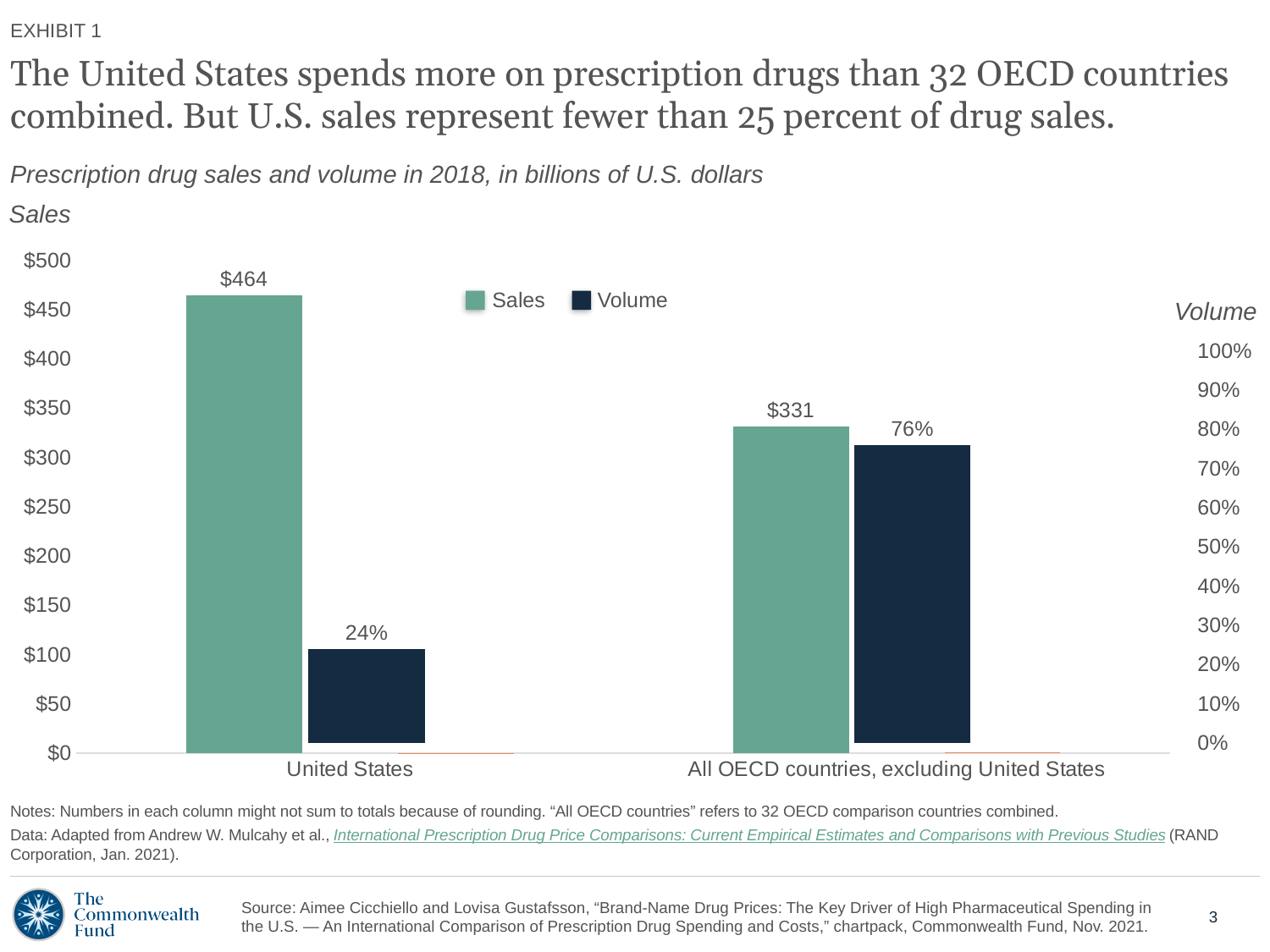

EXHIBIT 1
# The United States spends more on prescription drugs than 32 OECD countries combined. But U.S. sales represent fewer than 25 percent of drug sales.
Prescription drug sales and volume in 2018, in billions of U.S. dollars
Sales

### Chart

| Category | Sales | Share of Volume22 |
|---|---|---|
| United States | 464.0 | 0.24 |
| All OECD countries, excluding United States | 331.0 | 0.76 |
Sales
Volume

Volume

### Chart

| Category | Share of Volume |
|---|---|
| United States | 0.24 |
| All OECD countries combined, excluding United States | 0.76 |
Notes: Numbers in each column might not sum to totals because of rounding. “All OECD countries” refers to 32 OECD comparison countries combined.
Data: Adapted from Andrew W. Mulcahy et al., International Prescription Drug Price Comparisons: Current Empirical Estimates and Comparisons with Previous Studies (RAND Corporation, Jan. 2021).
Source: Aimee Cicchiello and Lovisa Gustafsson, “Brand-Name Drug Prices: The Key Driver of High Pharmaceutical Spending in
the U.S. — An International Comparison of Prescription Drug Spending and Costs,” chartpack, Commonwealth Fund, Nov. 2021.